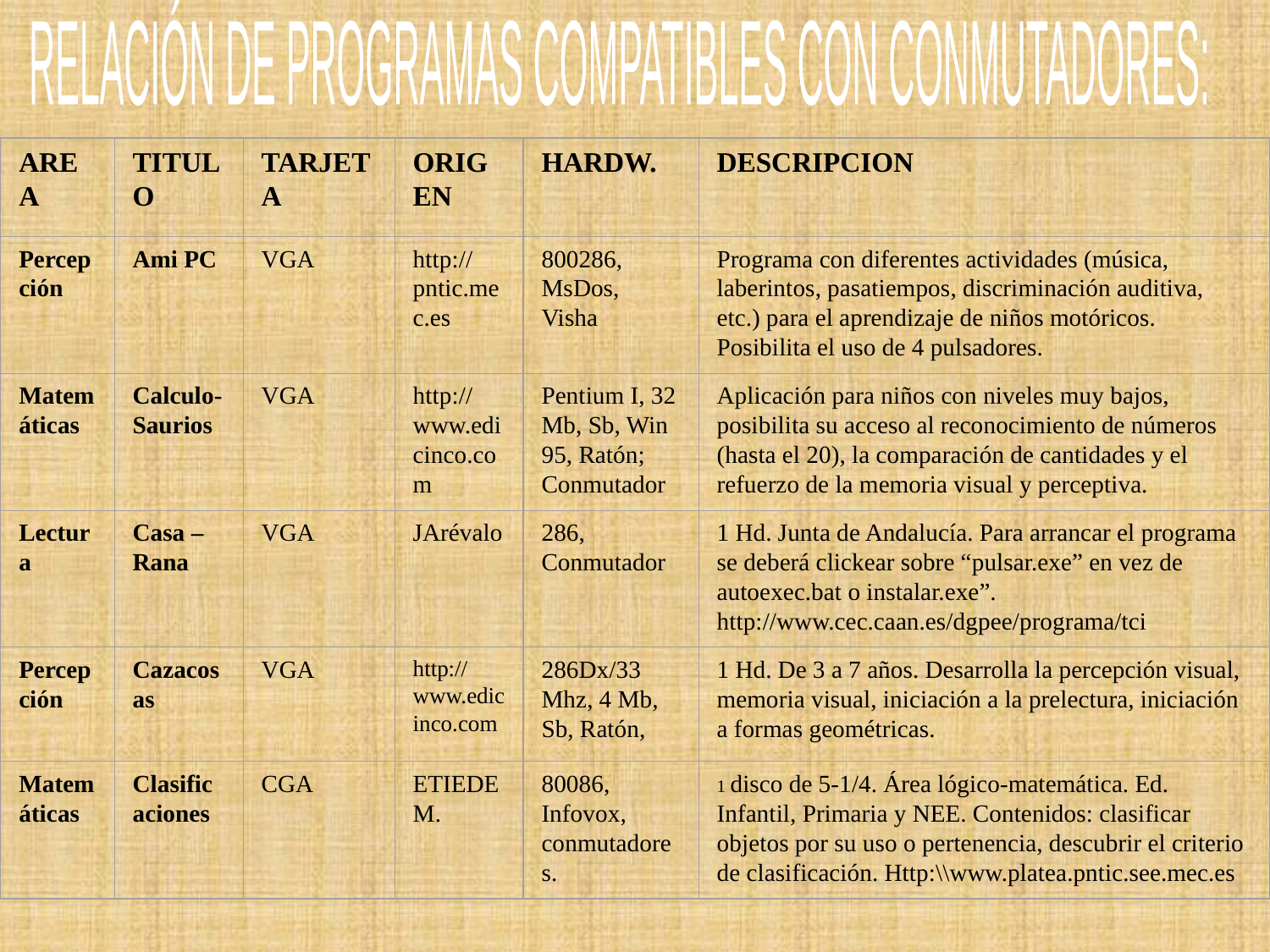

RELACIÓN DE PROGRAMAS COMPATIBLES CON CONMUTADORES:

AREA

TITULO

TARJETA

ORIGEN

HARDW.

DESCRIPCION

Percepción

Ami PC

VGA

http://pntic.mec.es

800286, MsDos, Visha

Programa con diferentes actividades (música, laberintos, pasatiempos, discriminación auditiva, etc.) para el aprendizaje de niños motóricos. Posibilita el uso de 4 pulsadores.

Matemáticas

Calculo-Saurios

VGA

http://www.edicinco.com

Pentium I, 32 Mb, Sb, Win 95, Ratón; Conmutador

Aplicación para niños con niveles muy bajos, posibilita su acceso al reconocimiento de números (hasta el 20), la comparación de cantidades y el refuerzo de la memoria visual y perceptiva.

Lectura

Casa – Rana

VGA

JArévalo

286, Conmutador

1 Hd. Junta de Andalucía. Para arrancar el programa se deberá clickear sobre “pulsar.exe” en vez de autoexec.bat o instalar.exe”. http://www.cec.caan.es/dgpee/programa/tci

Percepción

Cazacosas

VGA

http://www.edicinco.com

286Dx/33 Mhz, 4 Mb, Sb, Ratón,

1 Hd. De 3 a 7 años. Desarrolla la percepción visual, memoria visual, iniciación a la prelectura, iniciación a formas geométricas.

Matemáticas

Clasificaciones

CGA

ETIEDEM.

80086, Infovox, conmutadores.

1 disco de 5-1/4. Área lógico-matemática. Ed. Infantil, Primaria y NEE. Contenidos: clasificar objetos por su uso o pertenencia, descubrir el criterio de clasificación. Http:\\www.platea.pntic.see.mec.es